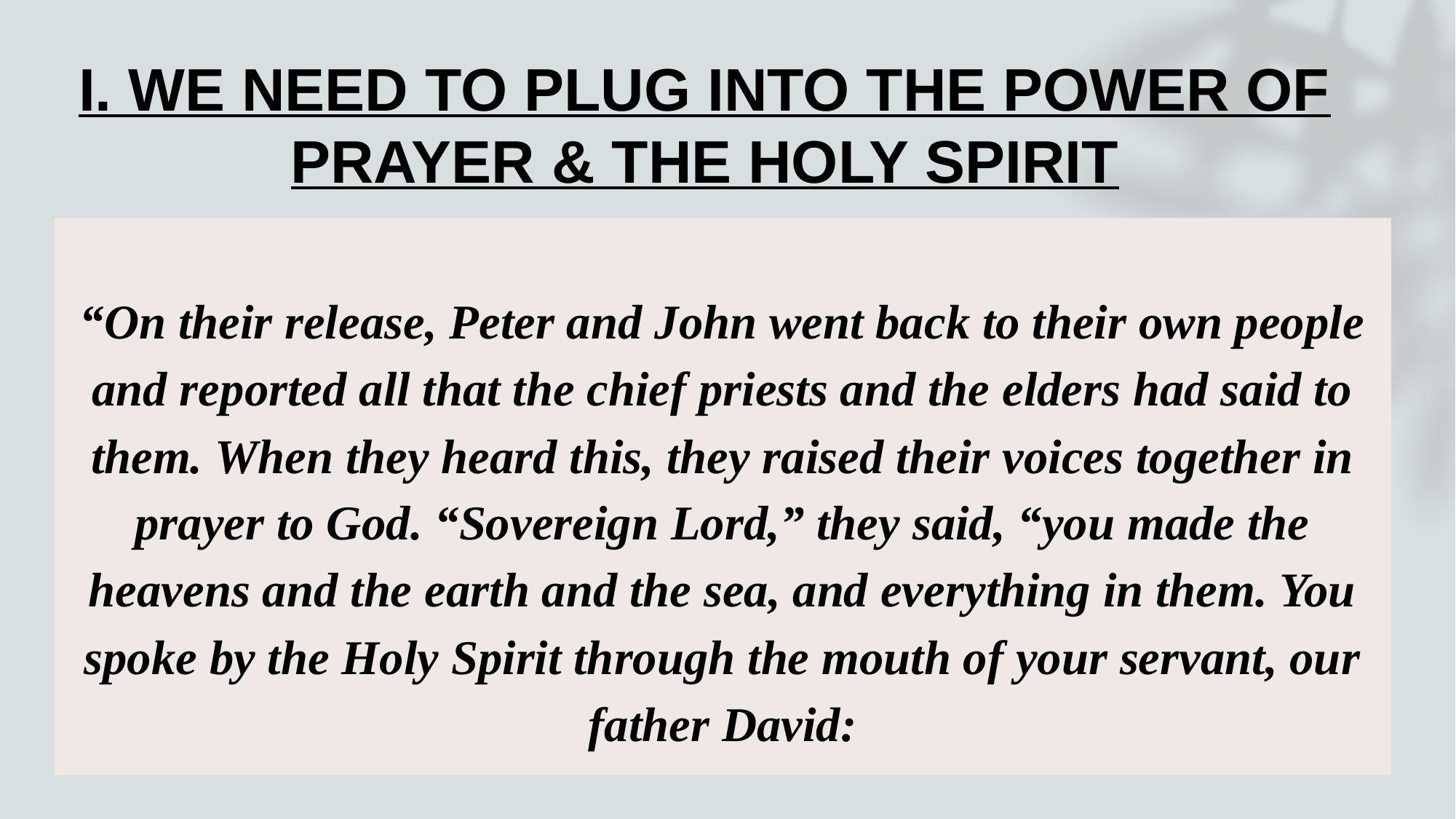

# I. WE NEED TO PLUG INTO THE POWER OF PRAYER & THE HOLY SPIRIT

“On their release, Peter and John went back to their own people and reported all that the chief priests and the elders had said to them. When they heard this, they raised their voices together in prayer to God. “Sovereign Lord,” they said, “you made the heavens and the earth and the sea, and everything in them. You spoke by the Holy Spirit through the mouth of your servant, our father David: